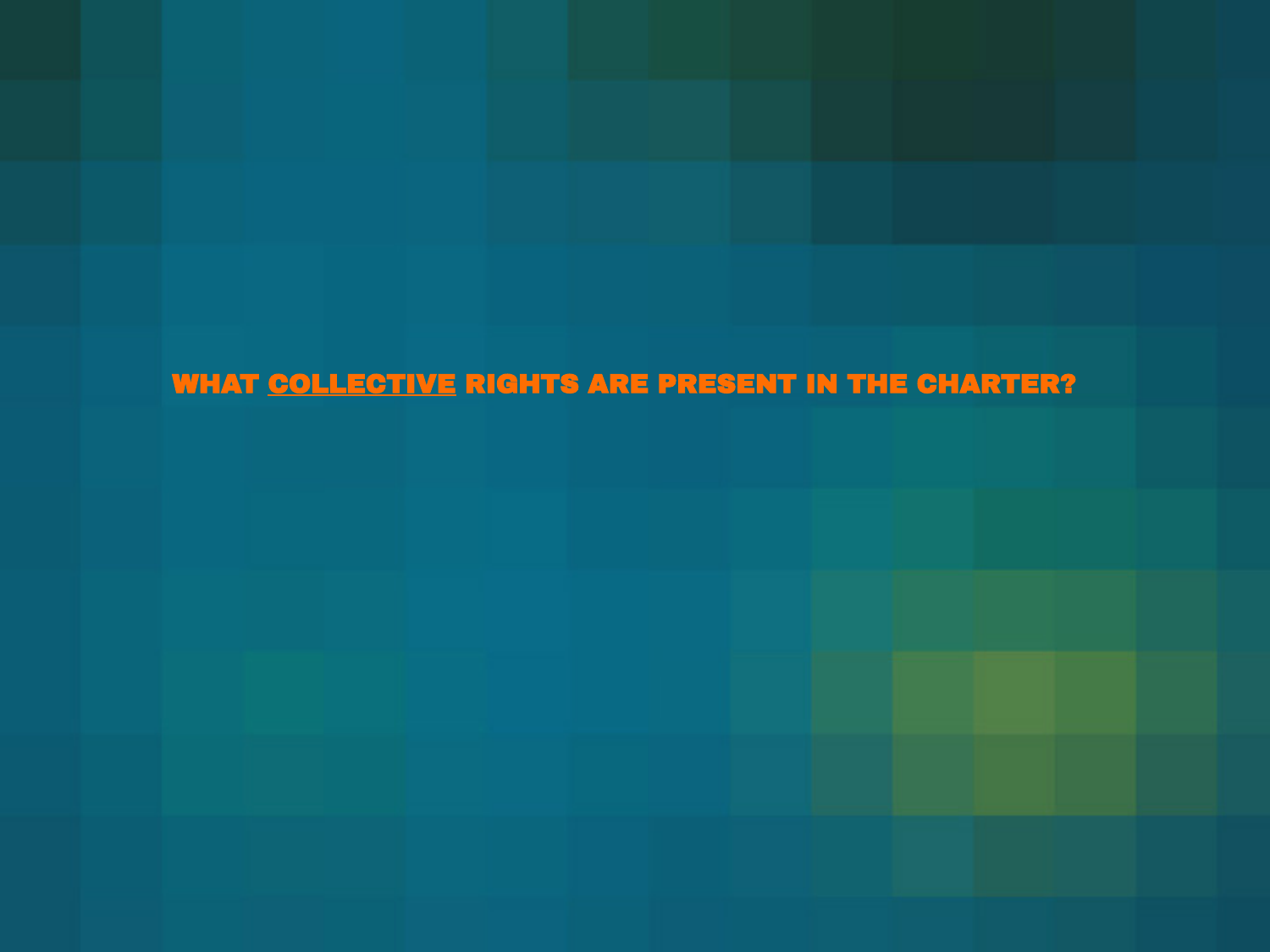

# What Collective Rights are Present in the Charter?